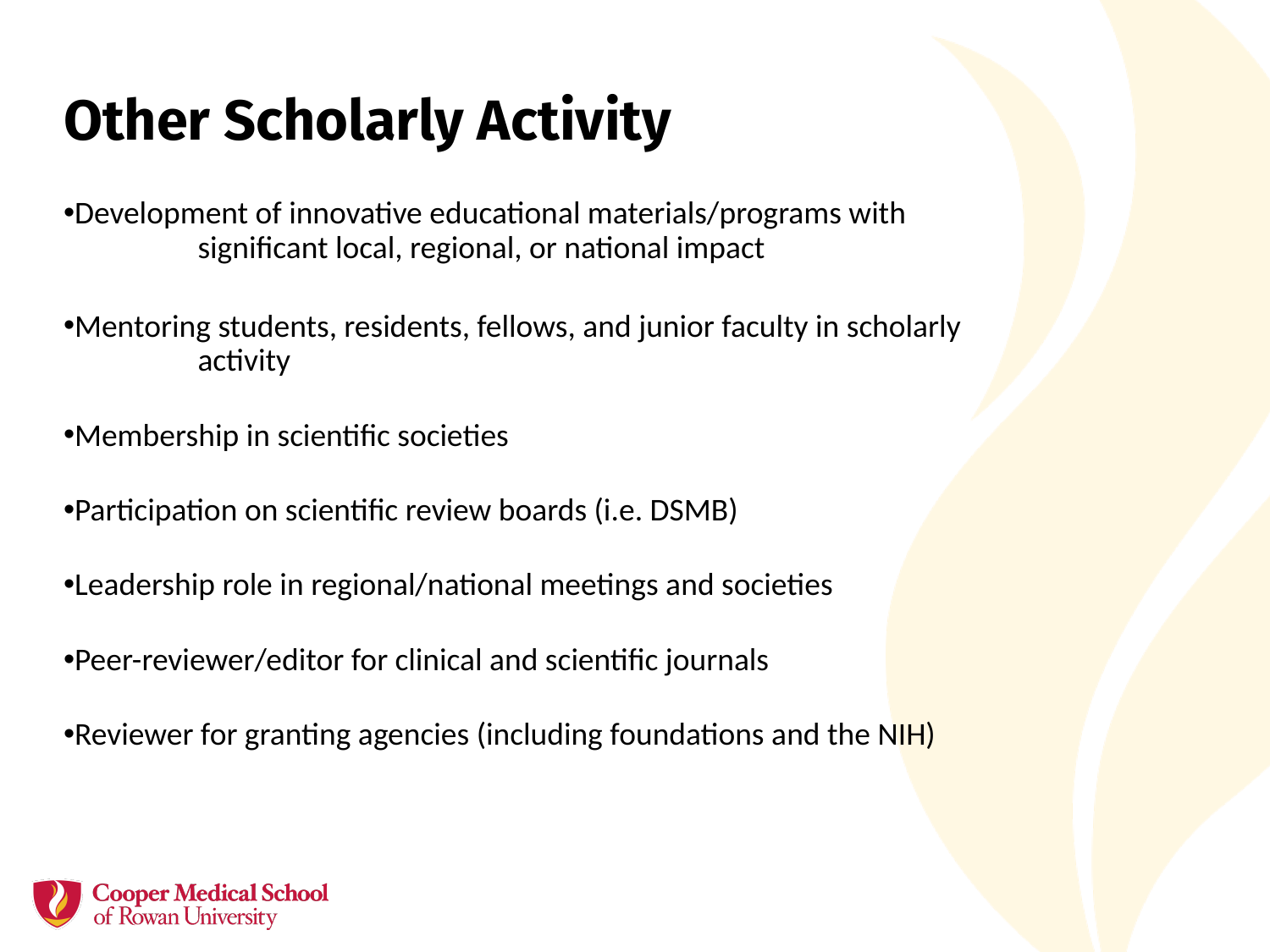

# Other Scholarly Activity
Development of innovative educational materials/programs with
	 significant local, regional, or national impact
Mentoring students, residents, fellows, and junior faculty in scholarly
	 activity
Membership in scientific societies
Participation on scientific review boards (i.e. DSMB)
Leadership role in regional/national meetings and societies
Peer-reviewer/editor for clinical and scientific journals
Reviewer for granting agencies (including foundations and the NIH)